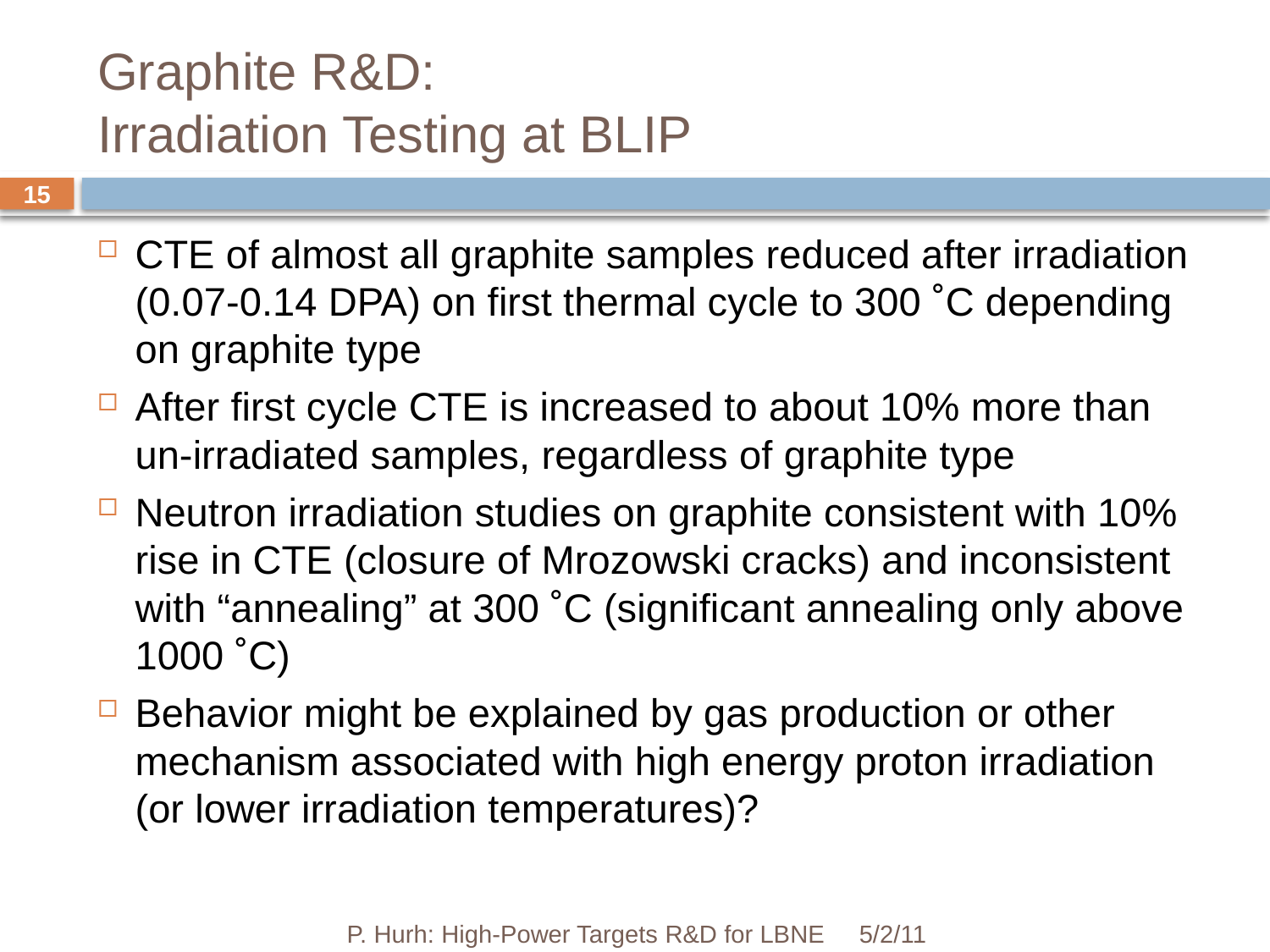

# Graphite R&D: Irradiation Testing at BLIP
15
CTE of almost all graphite samples reduced after irradiation (0.07-0.14 DPA) on first thermal cycle to 300 ˚C depending on graphite type
After first cycle CTE is increased to about 10% more than un-irradiated samples, regardless of graphite type
Neutron irradiation studies on graphite consistent with 10% rise in CTE (closure of Mrozowski cracks) and inconsistent with “annealing” at 300 ˚C (significant annealing only above 1000 ˚C)
Behavior might be explained by gas production or other mechanism associated with high energy proton irradiation (or lower irradiation temperatures)?
P. Hurh: High-Power Targets R&D for LBNE
5/2/11